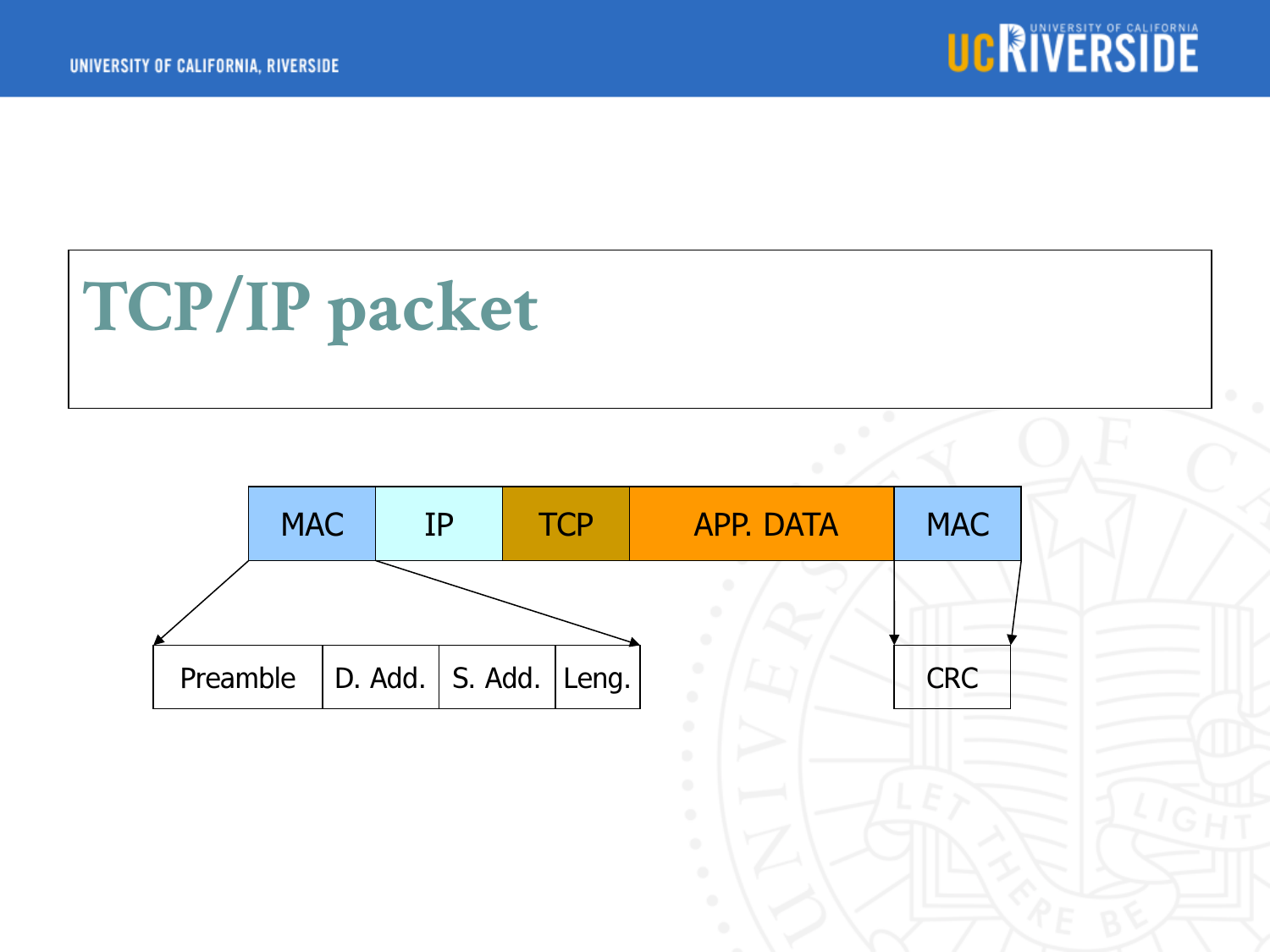

TCP/IP packet
MAC
IP
TCP
 APP. DATA
MAC

Preamble
D. Add.
S. Add.
Leng.
CRC